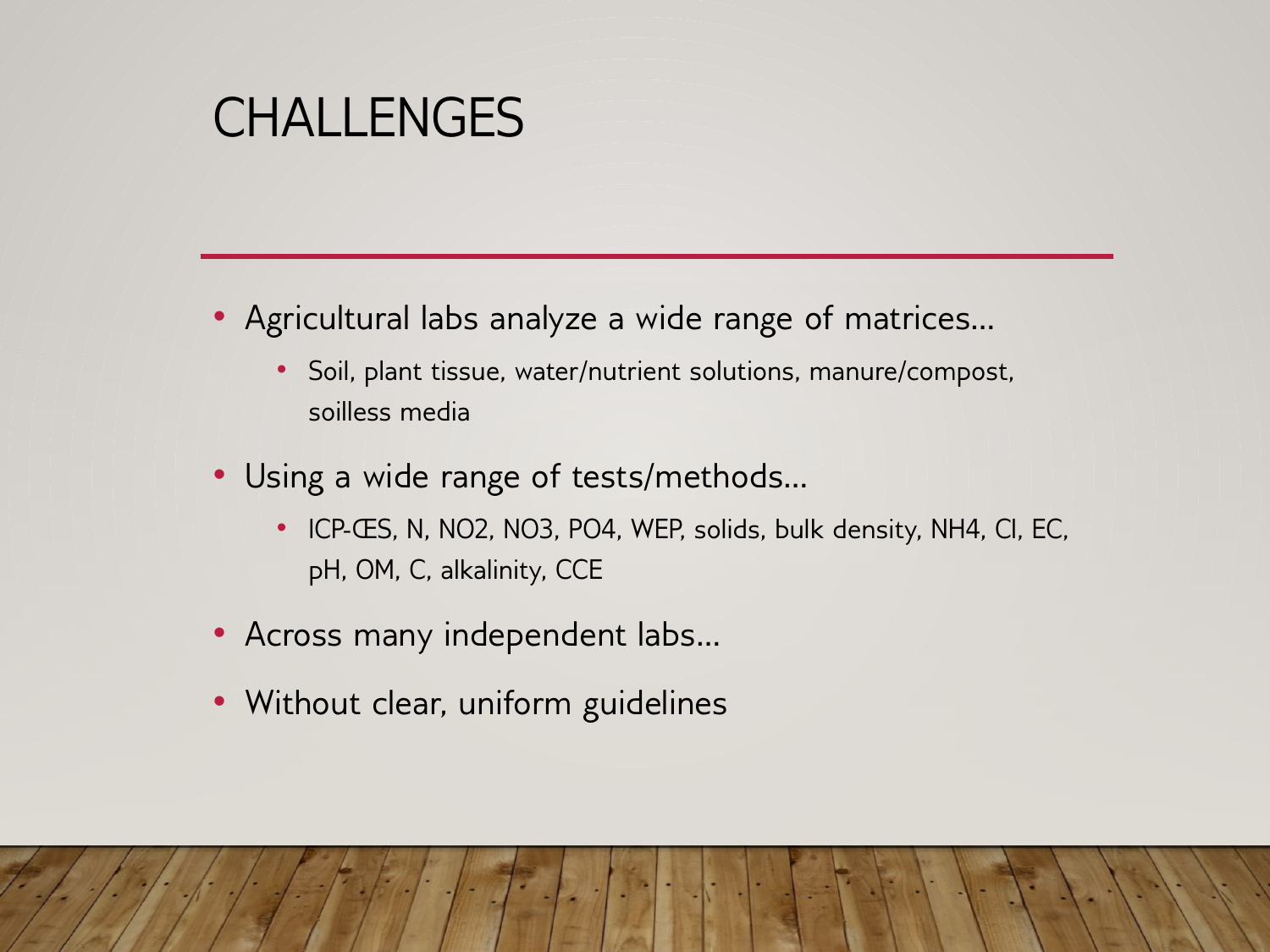

# Challenges
Agricultural labs analyze a wide range of matrices…
Soil, plant tissue, water/nutrient solutions, manure/compost, soilless media
Using a wide range of tests/methods…
ICP-OES, N, NO2, NO3, PO4, WEP, solids, bulk density, NH4, Cl, EC, pH, OM, C, alkalinity, CCE
Across many independent labs…
Without clear, uniform guidelines